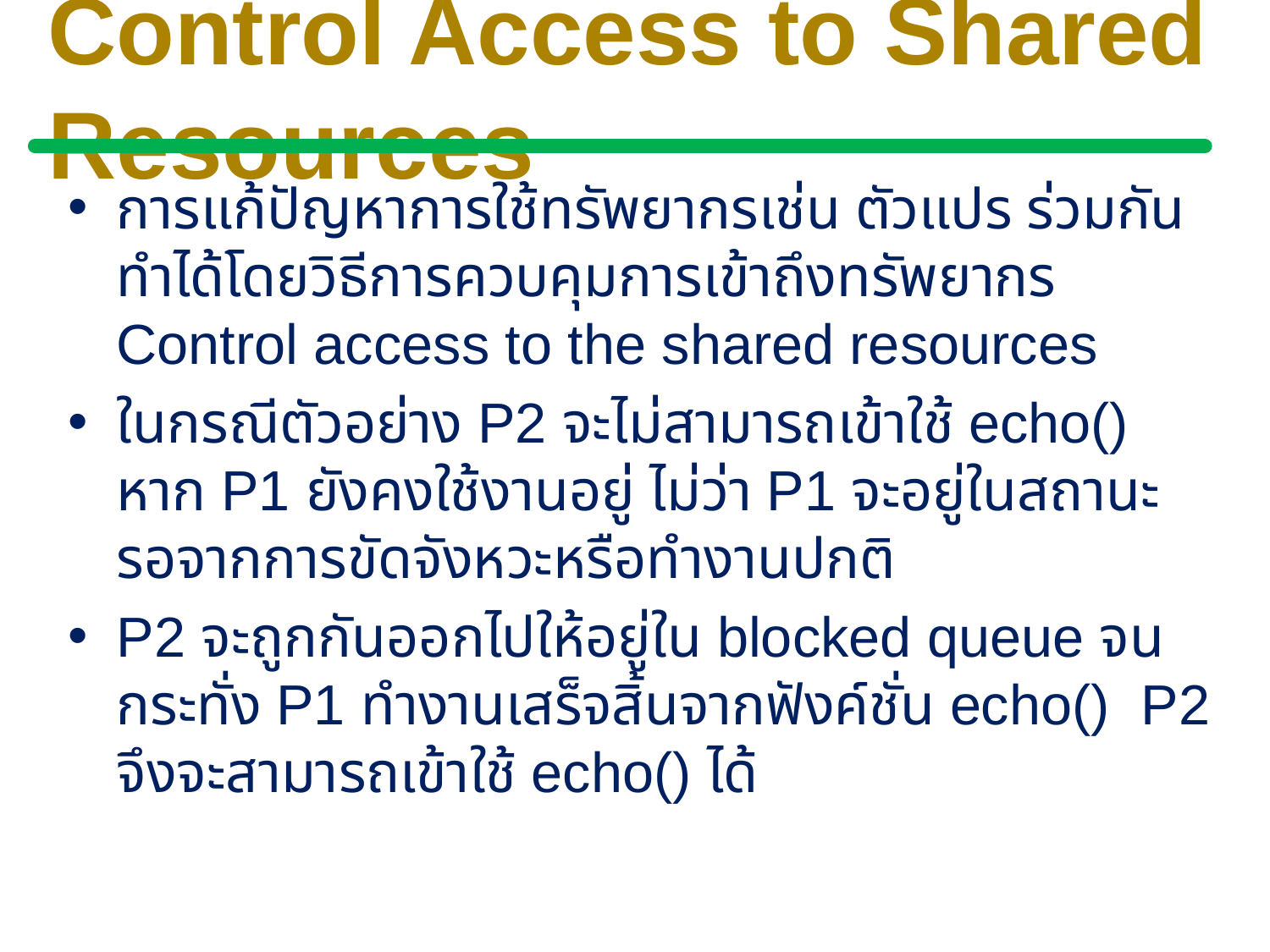

# Control Access to Shared Resources
การแก้ปัญหาการใช้ทรัพยากรเช่น ตัวแปร ร่วมกัน ทำได้โดยวิธีการควบคุมการเข้าถึงทรัพยากร Control access to the shared resources
ในกรณีตัวอย่าง P2 จะไม่สามารถเข้าใช้ echo() หาก P1 ยังคงใช้งานอยู่ ไม่ว่า P1 จะอยู่ในสถานะรอจากการขัดจังหวะหรือทำงานปกติ
P2 จะถูกกันออกไปให้อยู่ใน blocked queue จนกระทั่ง P1 ทำงานเสร็จสิ้นจากฟังค์ชั่น echo()  P2 จึงจะสามารถเข้าใช้ echo() ได้